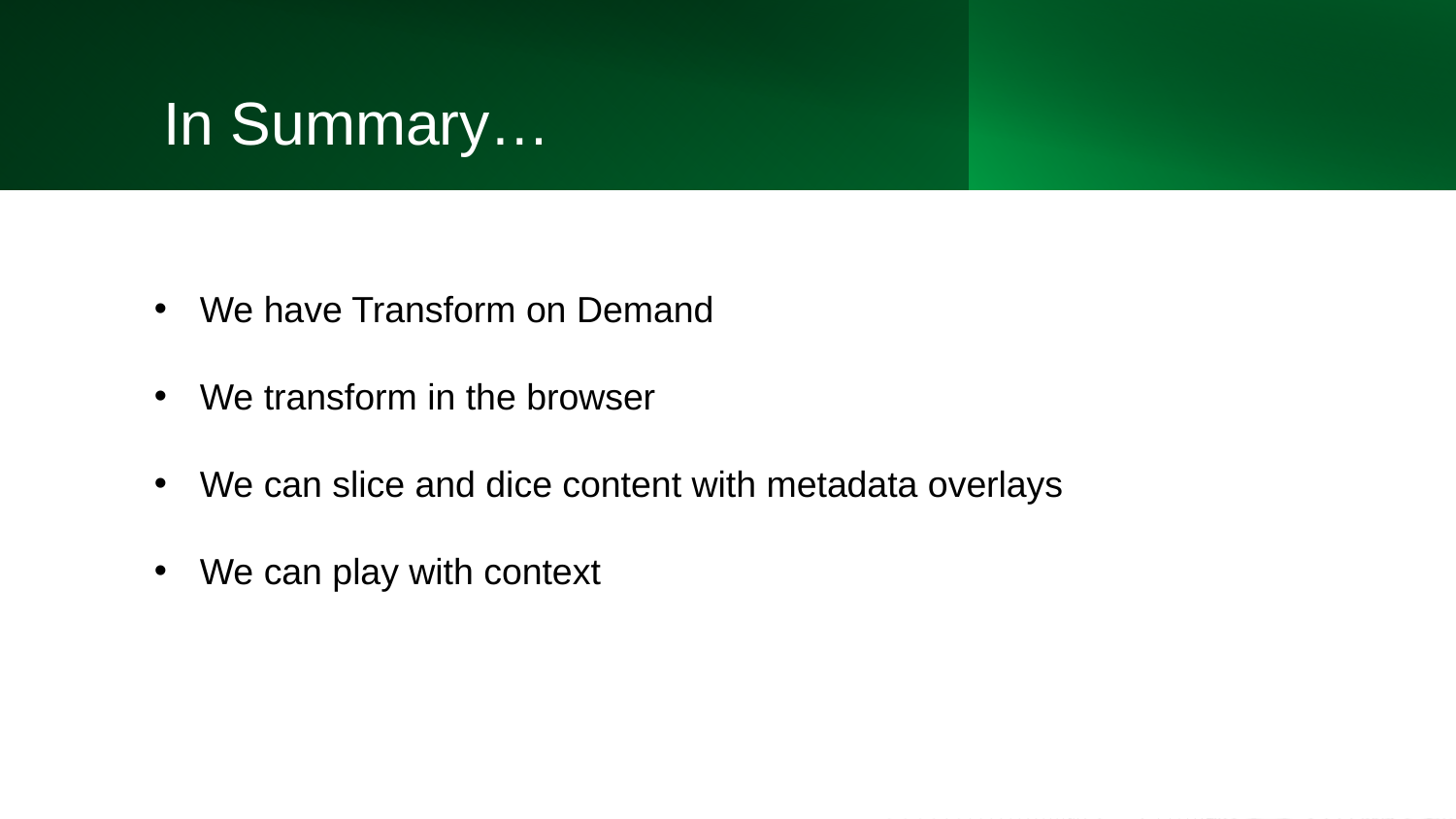

# In Summary…
We have Transform on Demand

We transform in the browser

We can slice and dice content with metadata overlays

We can play with context